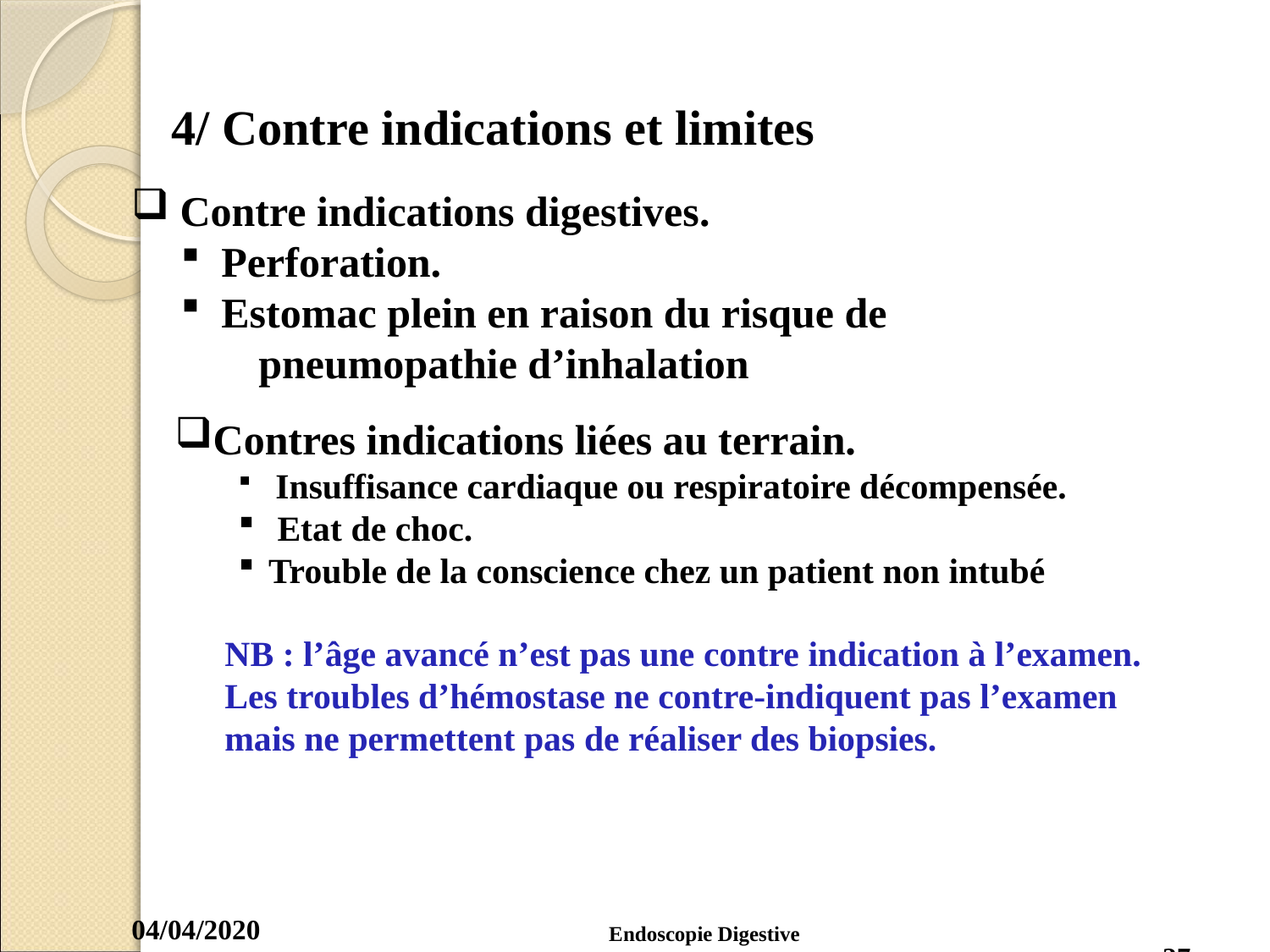

4/ Contre indications et limites

 Contre indications digestives.
 Perforation.
 Estomac plein en raison du risque de pneumopathie d’inhalation

Contres indications liées au terrain.
 Insuffisance cardiaque ou respiratoire décompensée.
 Etat de choc.
Trouble de la conscience chez un patient non intubé

NB : l’âge avancé n’est pas une contre indication à l’examen.
Les troubles d’hémostase ne contre-indiquent pas l’examen mais ne permettent pas de réaliser des biopsies.

       27
Endoscopie Digestive
04/04/2020